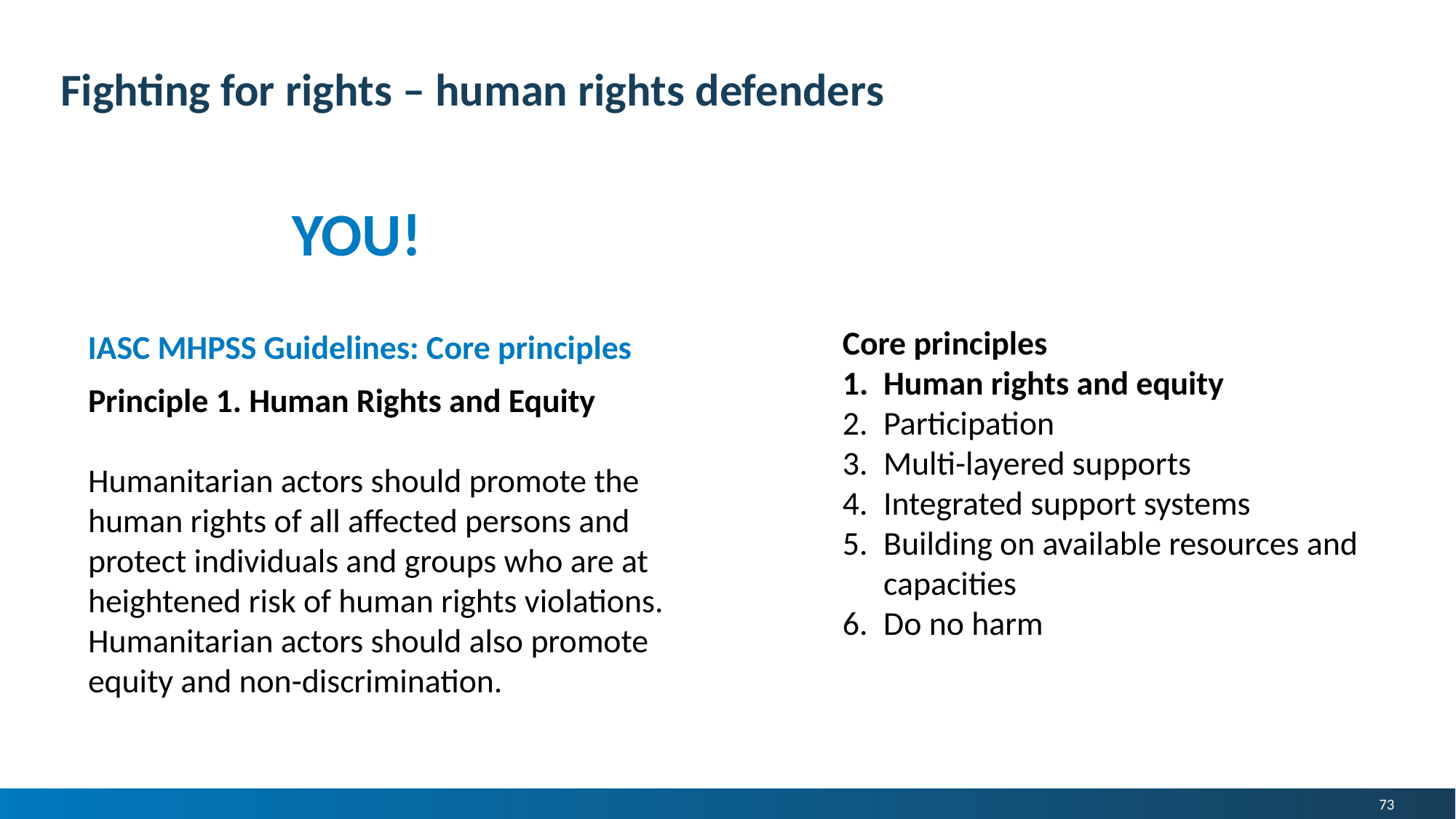

# Fighting for rights – human rights defenders
YOU!

Core principles
Human rights and equity
Participation
Multi-layered supports
Integrated support systems
Building on available resources and capacities
Do no harm
IASC MHPSS Guidelines: Core principles
Principle 1. Human Rights and Equity

Humanitarian actors should promote the human rights of all affected persons and protect individuals and groups who are at heightened risk of human rights violations. Humanitarian actors should also promote equity and non-discrimination.
73